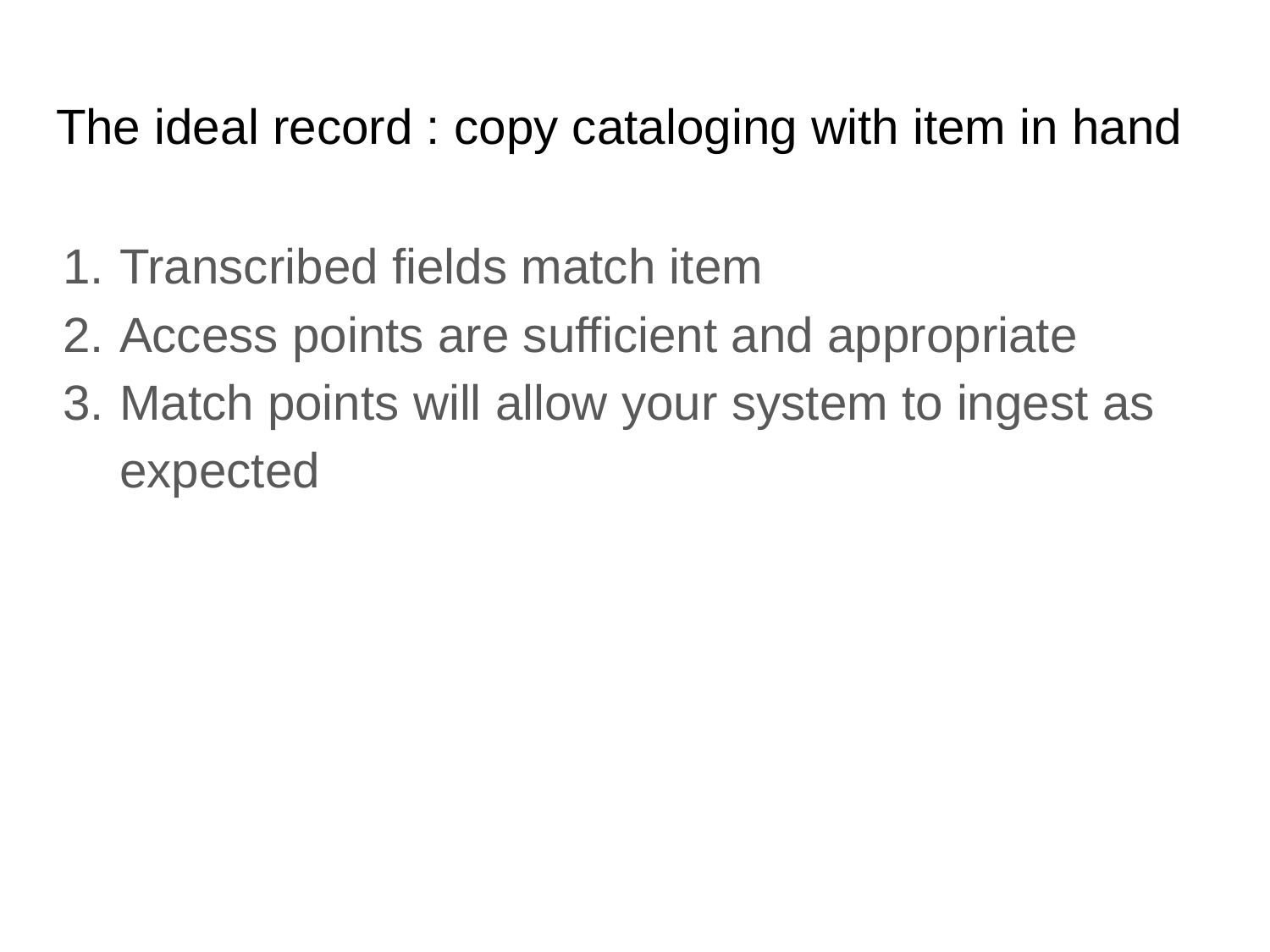

# The ideal record : copy cataloging with item in hand
Transcribed fields match item
Access points are sufficient and appropriate
Match points will allow your system to ingest as expected